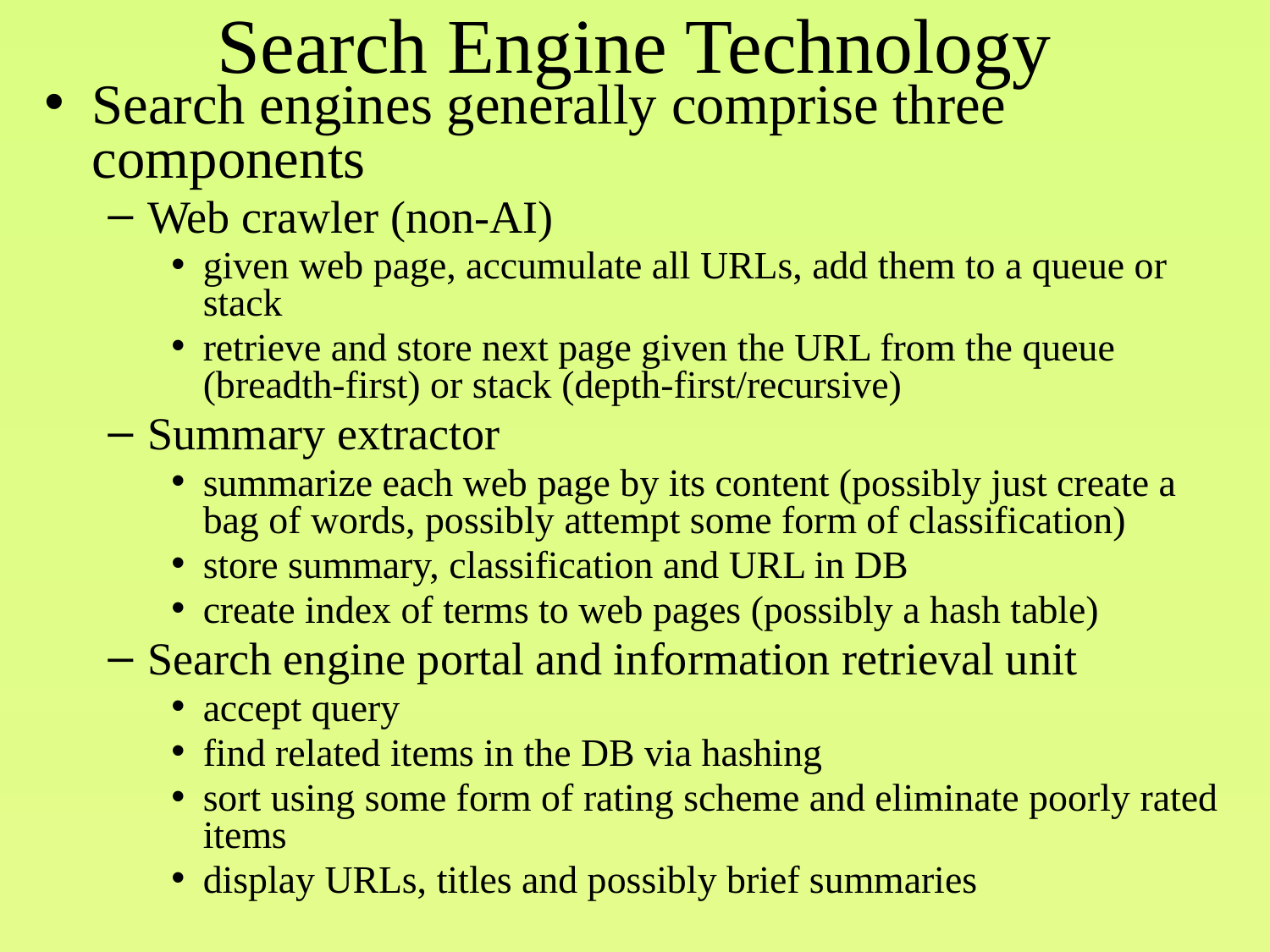

Search Engine Technology
Search engines generally comprise three components
Web crawler (non-AI)
given web page, accumulate all URLs, add them to a queue or stack
retrieve and store next page given the URL from the queue (breadth-first) or stack (depth-first/recursive)
Summary extractor
summarize each web page by its content (possibly just create a bag of words, possibly attempt some form of classification)
store summary, classification and URL in DB
create index of terms to web pages (possibly a hash table)
Search engine portal and information retrieval unit
accept query
find related items in the DB via hashing
sort using some form of rating scheme and eliminate poorly rated items
display URLs, titles and possibly brief summaries